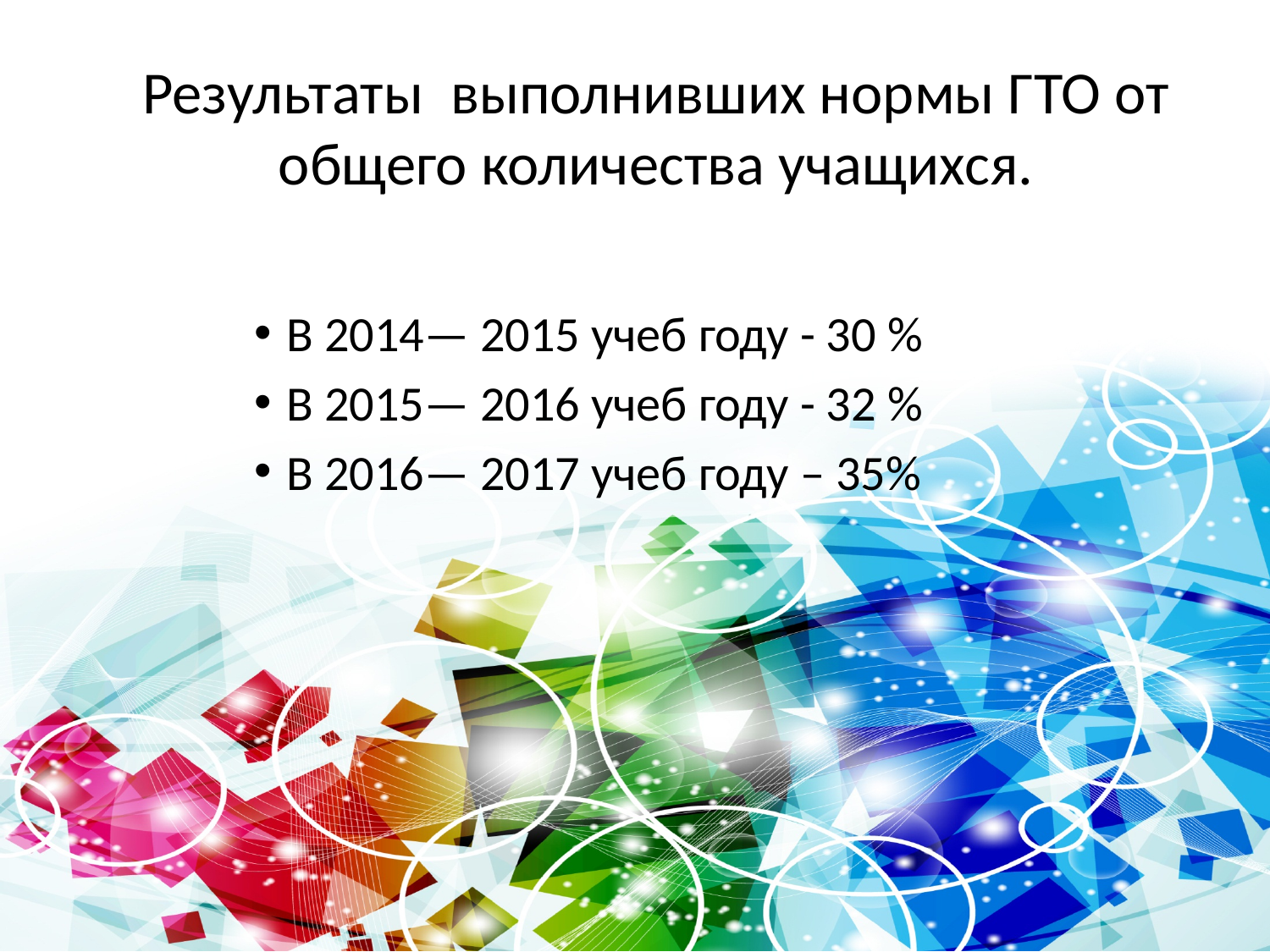

# Результаты  выполнивших нормы ГТО от общего количества учащихся.
В 2014— 2015 учеб году - 30 %
В 2015— 2016 учеб году - 32 %
В 2016— 2017 учеб году – 35%